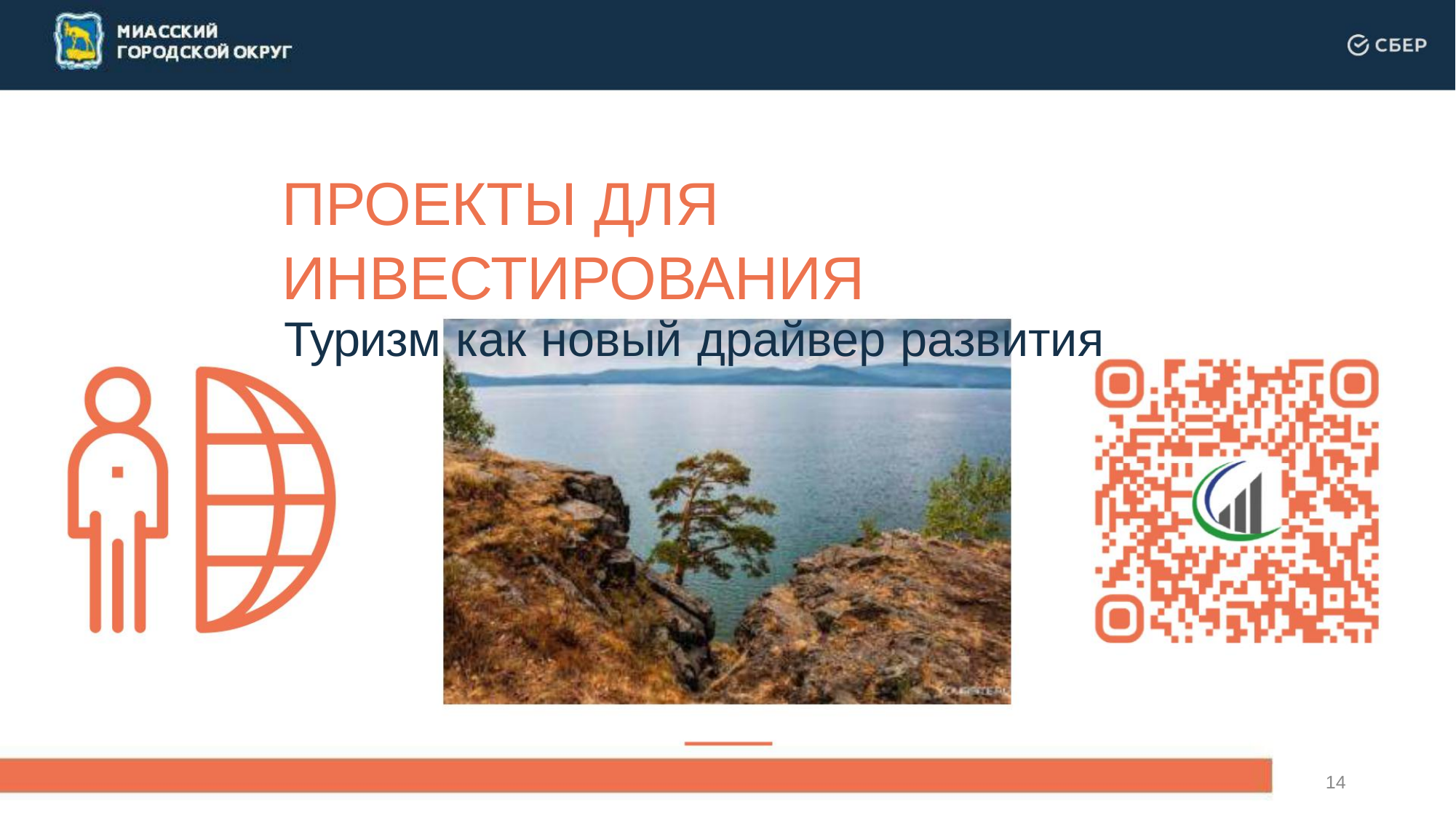

ПРОЕКТЫ ДЛЯ ИНВЕСТИРОВАНИЯ
Туризм как новый драйвер развития
14